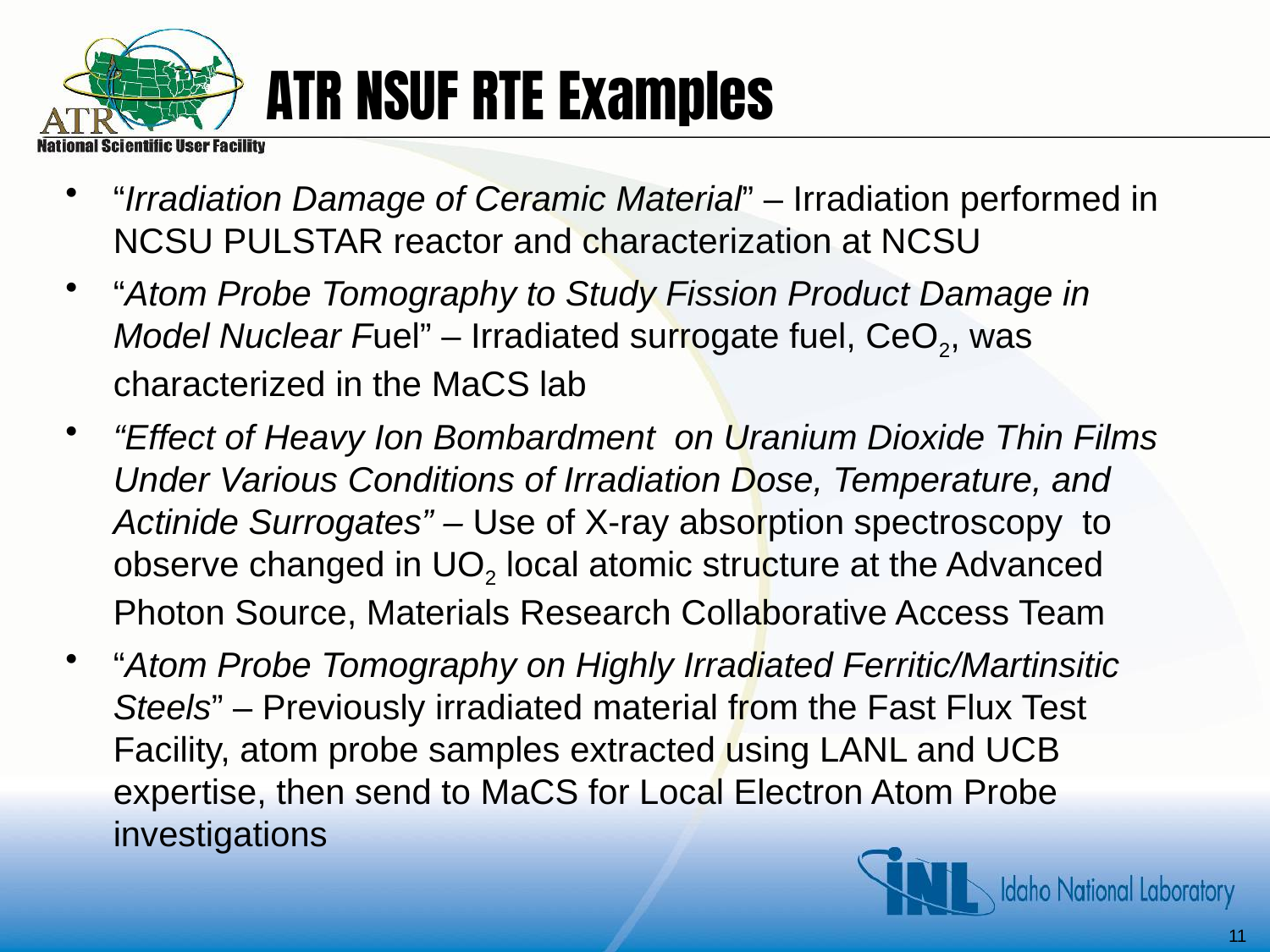

ATR NSUF RTE Examples
“Irradiation Damage of Ceramic Material” – Irradiation performed in NCSU PULSTAR reactor and characterization at NCSU
“Atom Probe Tomography to Study Fission Product Damage in Model Nuclear Fuel” – Irradiated surrogate fuel, CeO2, was characterized in the MaCS lab
“Effect of Heavy Ion Bombardment  on Uranium Dioxide Thin Films Under Various Conditions of Irradiation Dose, Temperature, and Actinide Surrogates” – Use of X-ray absorption spectroscopy  to observe changed in UO2 local atomic structure at the Advanced Photon Source, Materials Research Collaborative Access Team
“Atom Probe Tomography on Highly Irradiated Ferritic/Martinsitic Steels” – Previously irradiated material from the Fast Flux Test Facility, atom probe samples extracted using LANL and UCB expertise, then send to MaCS for Local Electron Atom Probe investigations
11